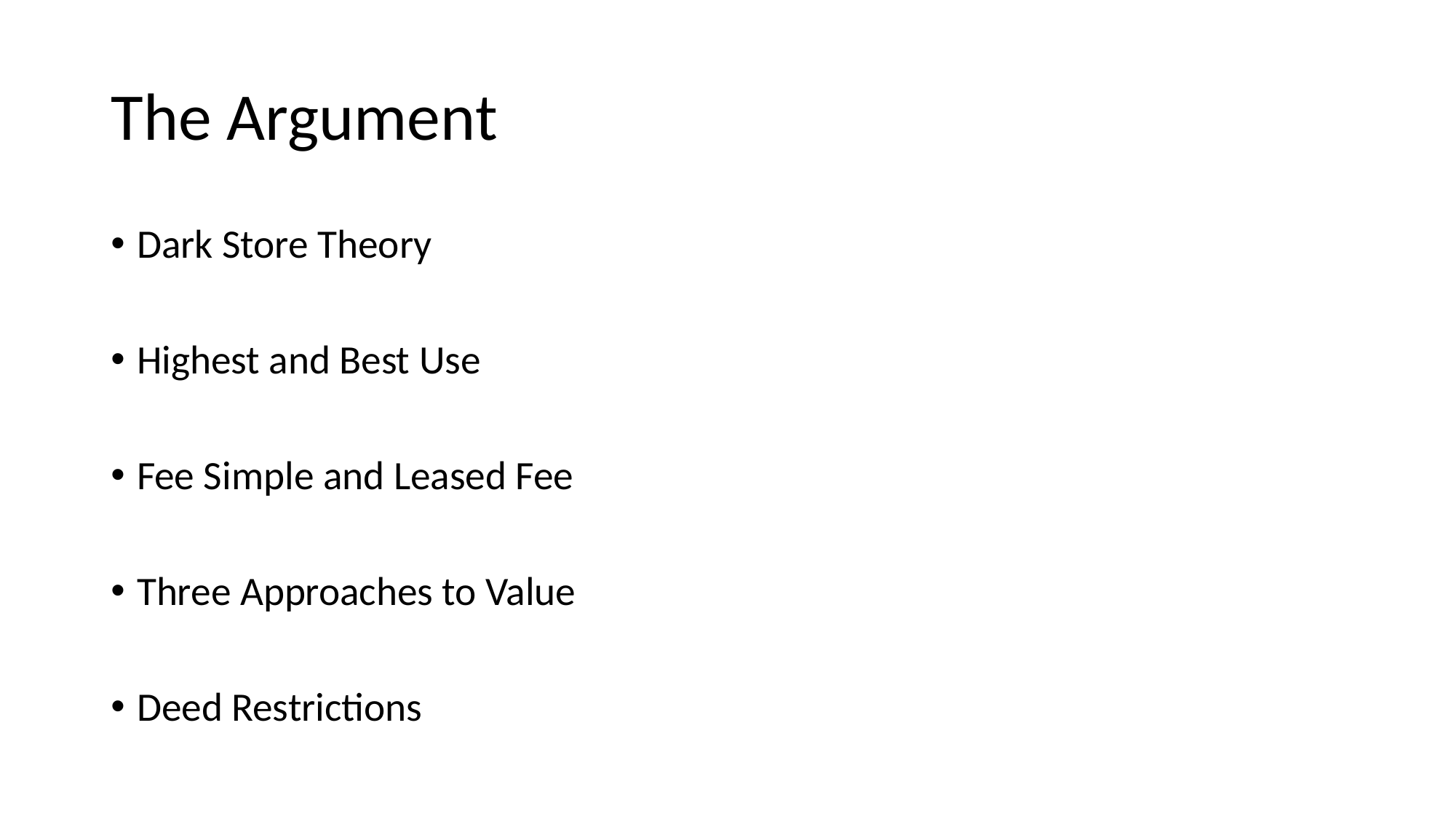

# The Argument
Dark Store Theory

Highest and Best Use

Fee Simple and Leased Fee

Three Approaches to Value

Deed Restrictions